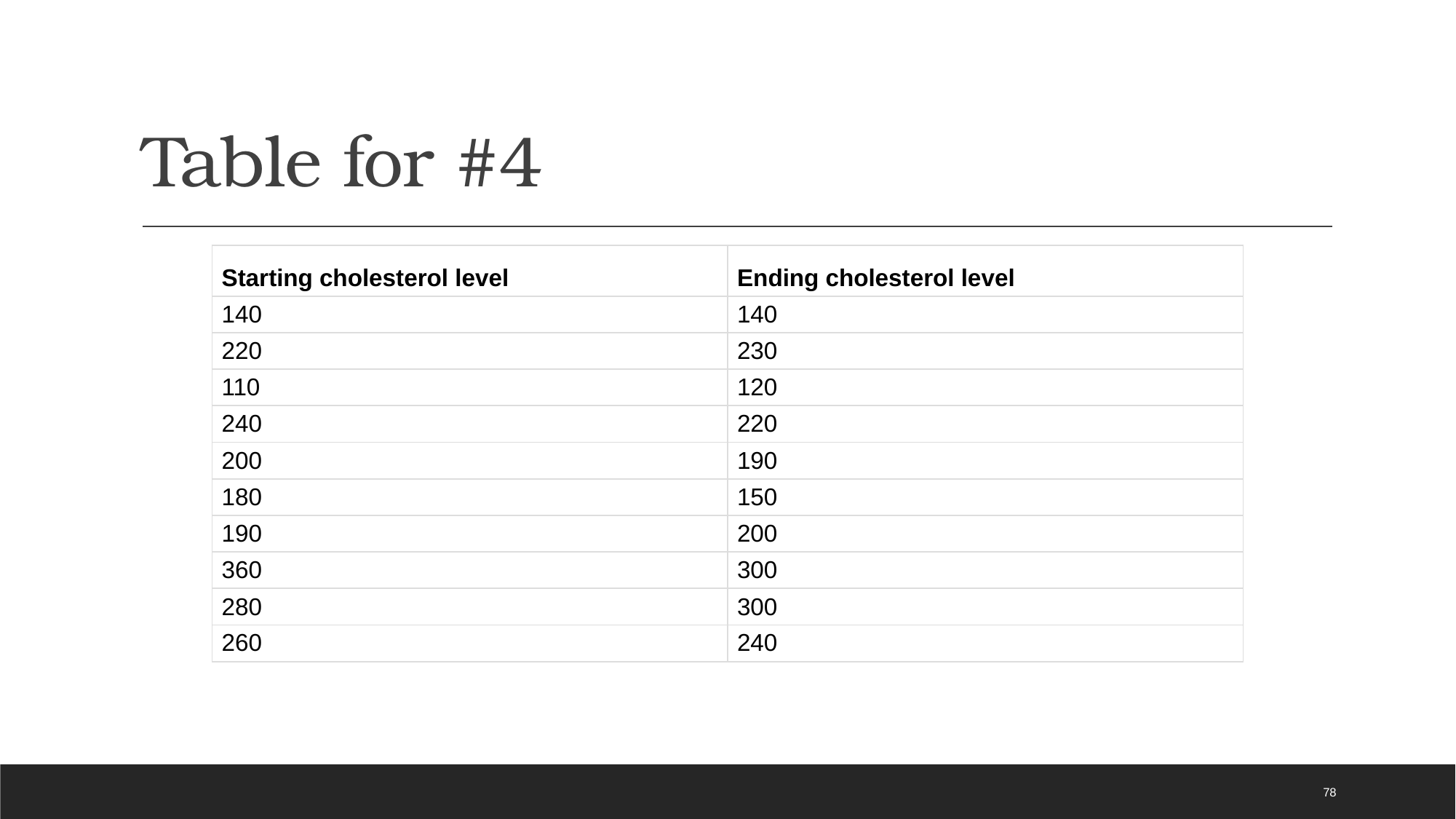

# Table for #4
| Starting cholesterol level | Ending cholesterol level |
| --- | --- |
| 140 | 140 |
| 220 | 230 |
| 110 | 120 |
| 240 | 220 |
| 200 | 190 |
| 180 | 150 |
| 190 | 200 |
| 360 | 300 |
| 280 | 300 |
| 260 | 240 |
78